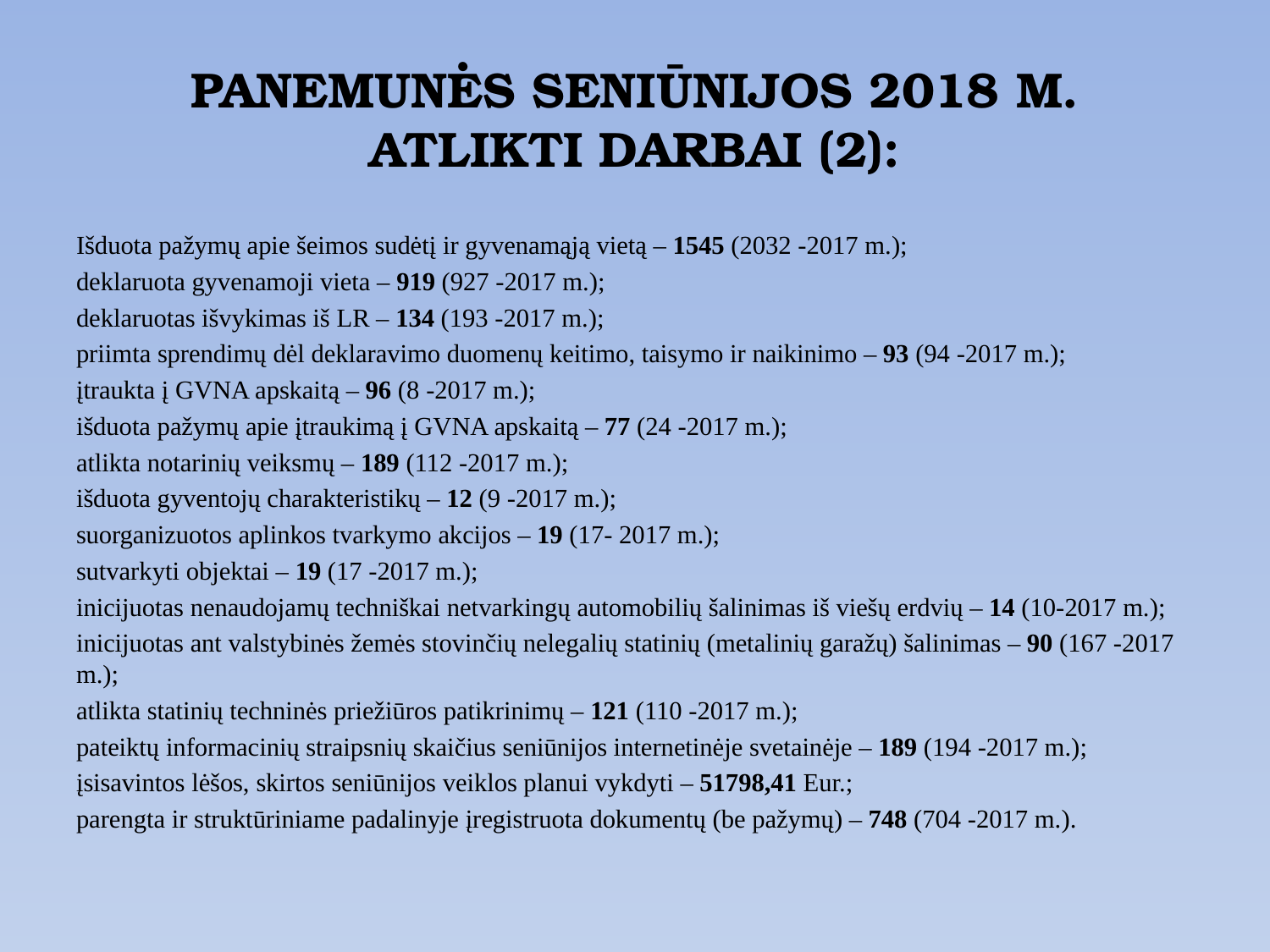

# PANEMUNĖS SENIŪNIJOS 2018 M. ATLIKTI DARBAI (2):
Išduota pažymų apie šeimos sudėtį ir gyvenamąją vietą – 1545 (2032 -2017 m.);
deklaruota gyvenamoji vieta – 919 (927 -2017 m.);
deklaruotas išvykimas iš LR – 134 (193 -2017 m.);
priimta sprendimų dėl deklaravimo duomenų keitimo, taisymo ir naikinimo – 93 (94 -2017 m.);
įtraukta į GVNA apskaitą – 96 (8 -2017 m.);
išduota pažymų apie įtraukimą į GVNA apskaitą – 77 (24 -2017 m.);
atlikta notarinių veiksmų – 189 (112 -2017 m.);
išduota gyventojų charakteristikų – 12 (9 -2017 m.);
suorganizuotos aplinkos tvarkymo akcijos – 19 (17- 2017 m.);
sutvarkyti objektai – 19 (17 -2017 m.);
inicijuotas nenaudojamų techniškai netvarkingų automobilių šalinimas iš viešų erdvių – 14 (10-2017 m.);
inicijuotas ant valstybinės žemės stovinčių nelegalių statinių (metalinių garažų) šalinimas – 90 (167 -2017 m.);
atlikta statinių techninės priežiūros patikrinimų – 121 (110 -2017 m.);
pateiktų informacinių straipsnių skaičius seniūnijos internetinėje svetainėje – 189 (194 -2017 m.);
įsisavintos lėšos, skirtos seniūnijos veiklos planui vykdyti – 51798,41 Eur.;
parengta ir struktūriniame padalinyje įregistruota dokumentų (be pažymų) – 748 (704 -2017 m.).